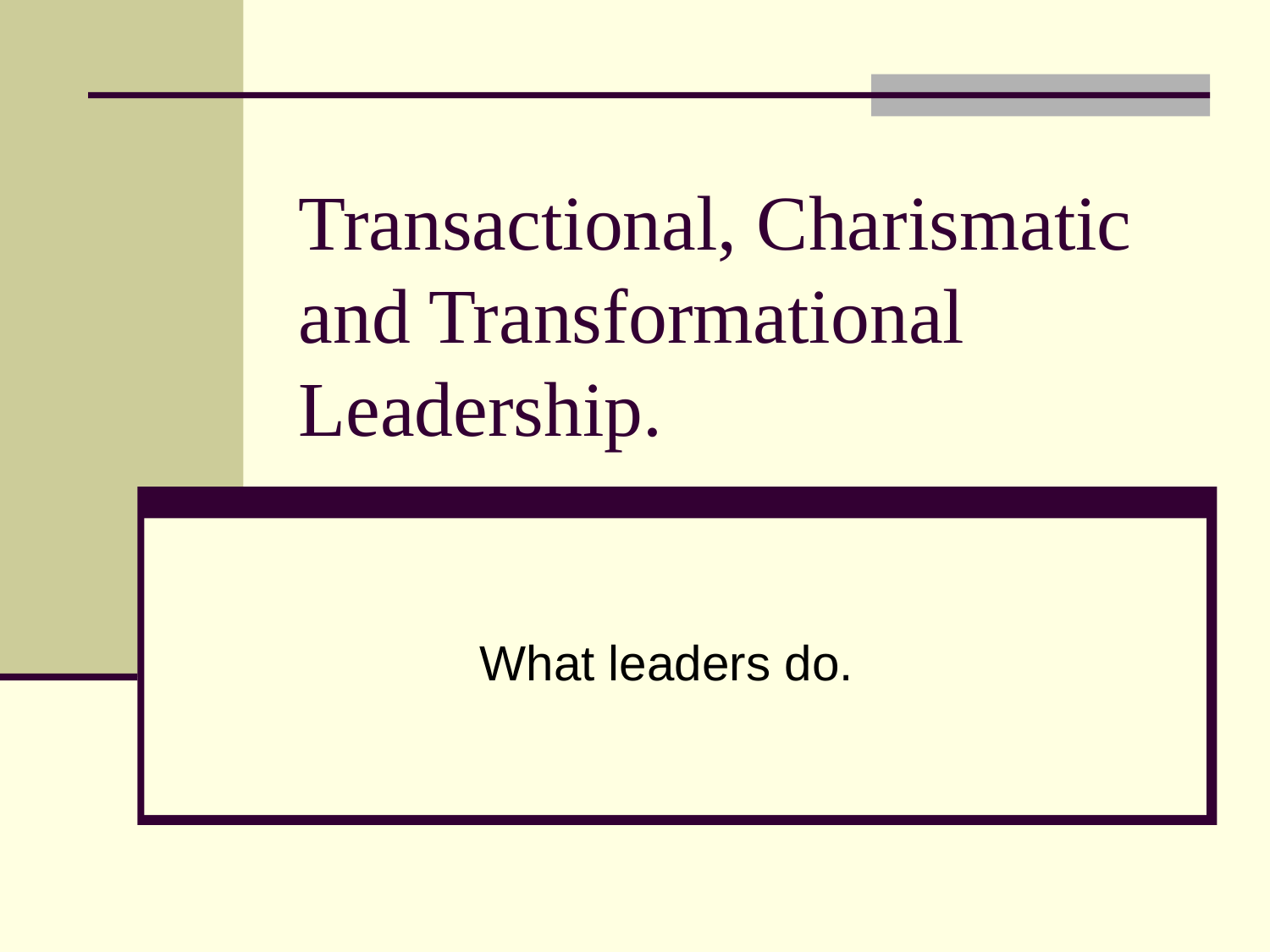

# Transactional, Charismatic and Transformational Leadership.
What leaders do.